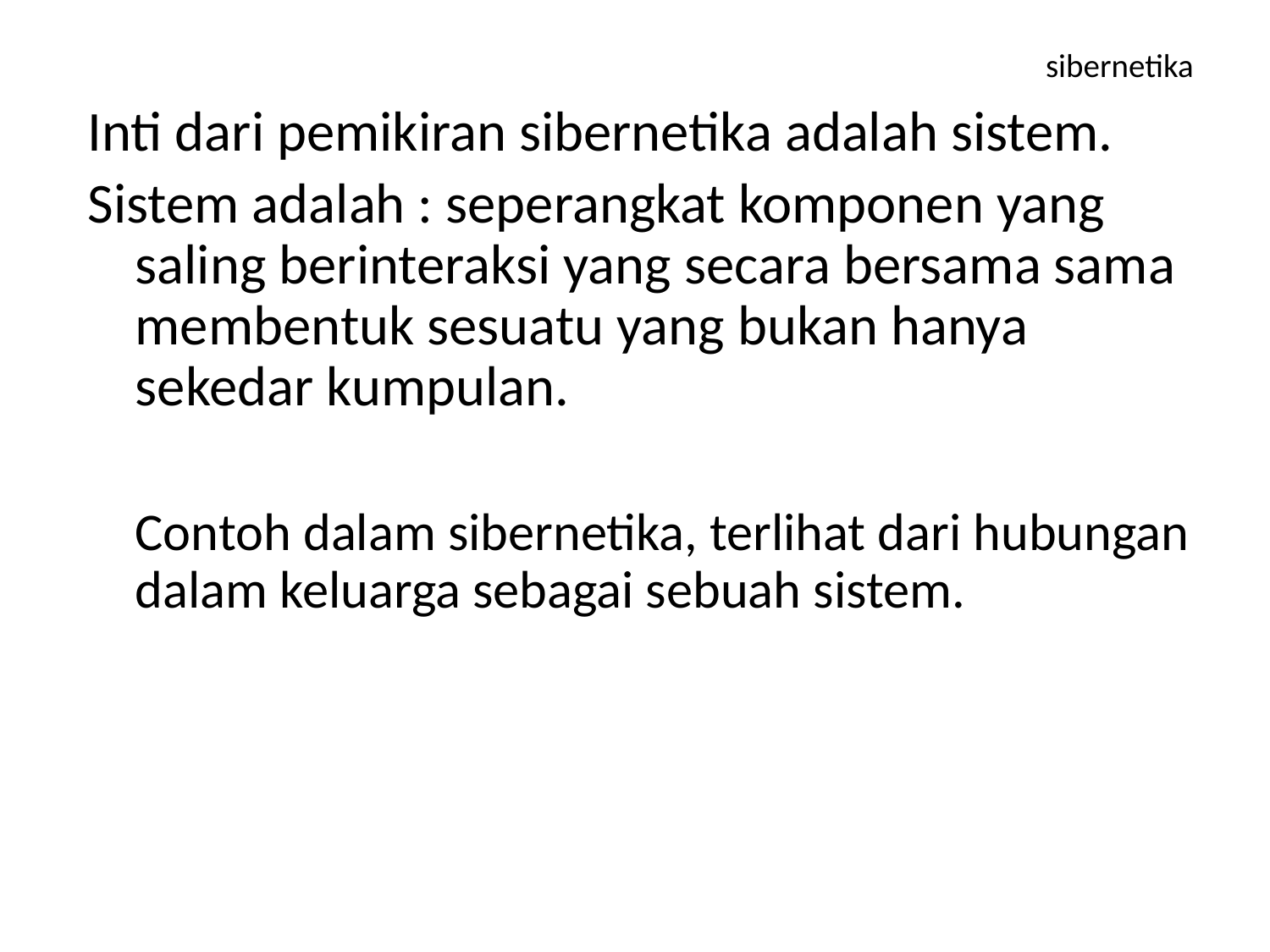

# sibernetika
Inti dari pemikiran sibernetika adalah sistem.
Sistem adalah : seperangkat komponen yang saling berinteraksi yang secara bersama sama membentuk sesuatu yang bukan hanya sekedar kumpulan.

	Contoh dalam sibernetika, terlihat dari hubungan dalam keluarga sebagai sebuah sistem.